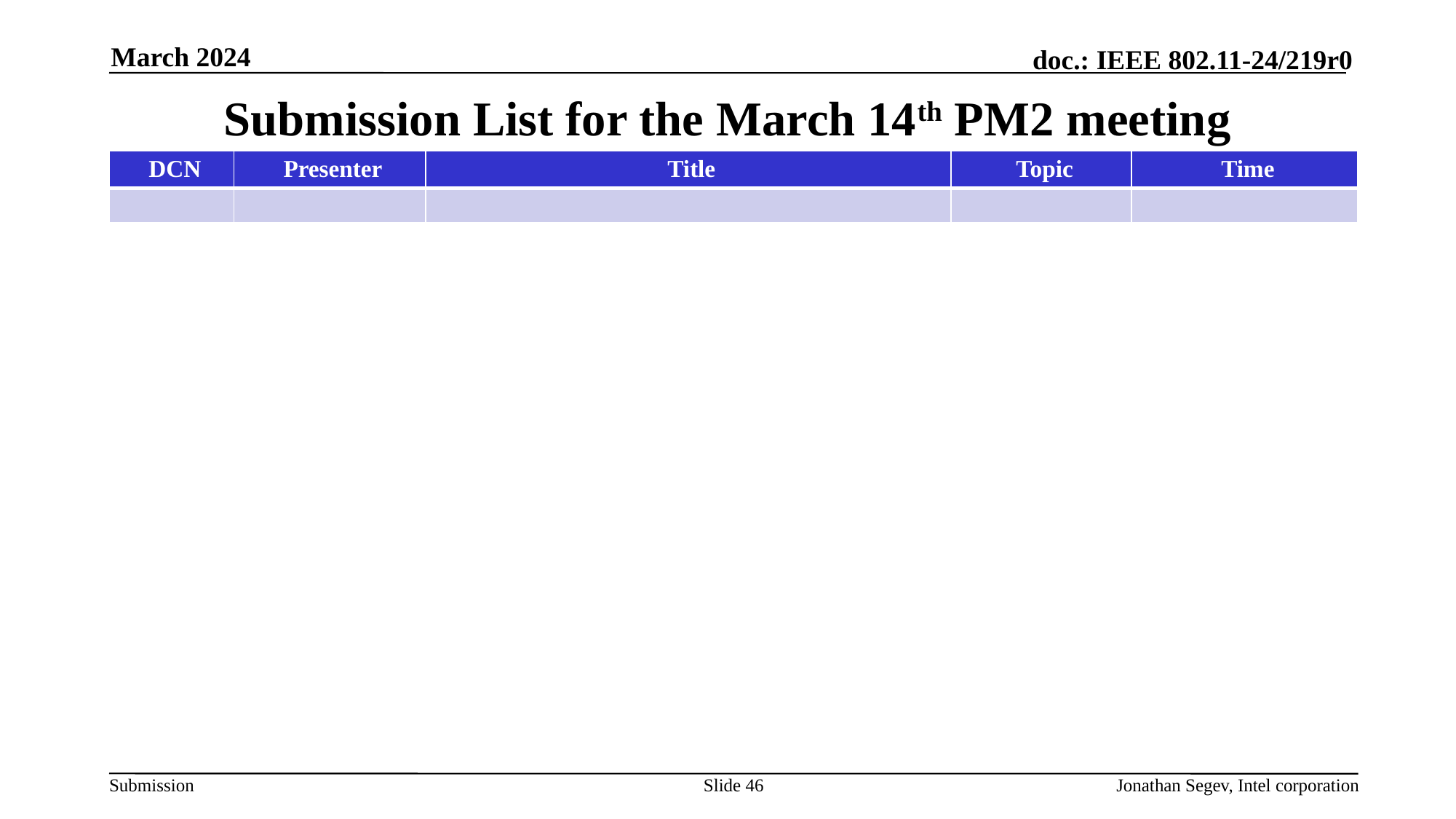

March 2024
# Submission List for the March 14th PM2 meeting
| DCN | Presenter | Title | Topic | Time |
| --- | --- | --- | --- | --- |
|  |  |  |  |  |
Slide 46
Jonathan Segev, Intel corporation